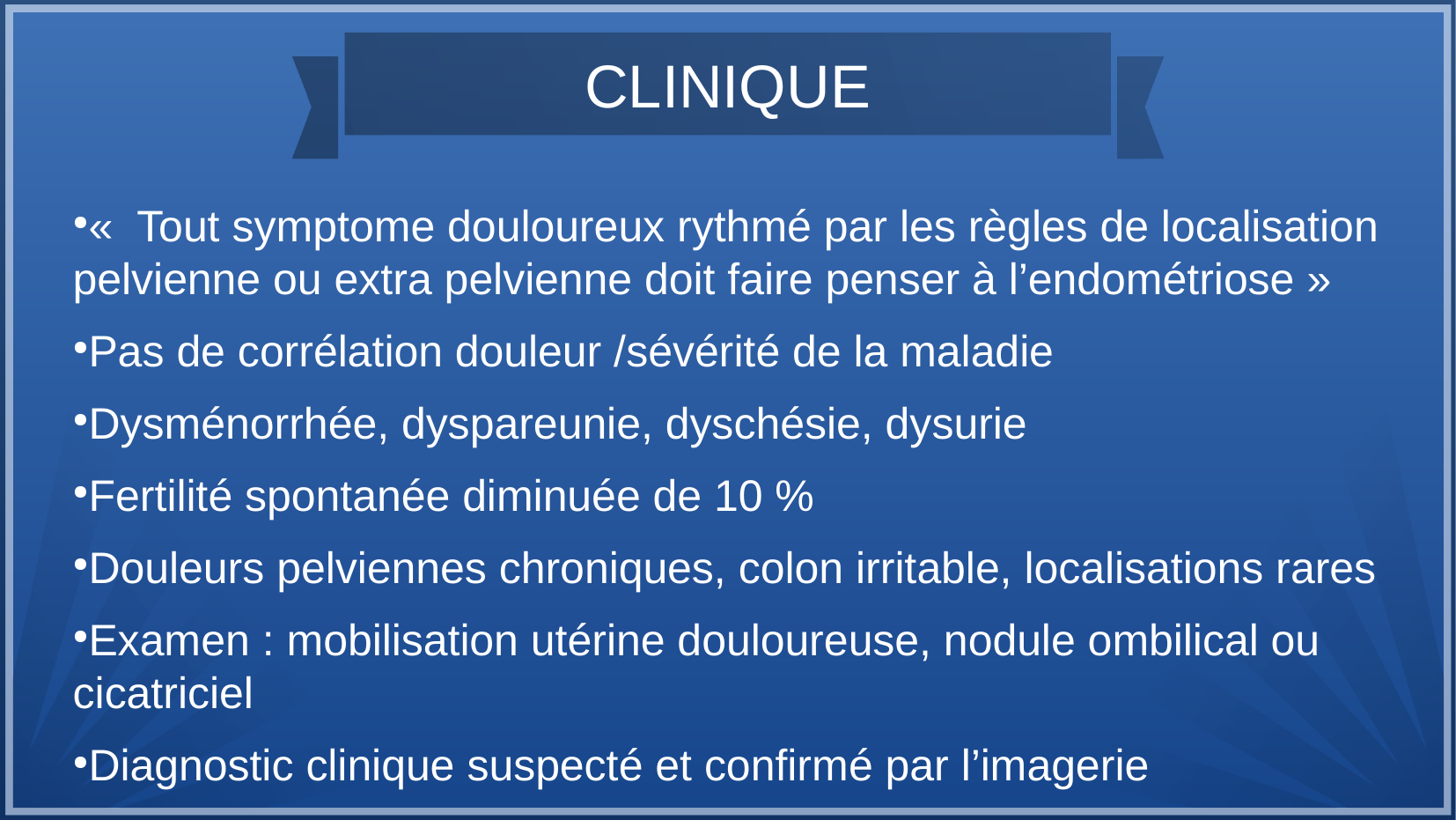

CLINIQUE
«  Tout symptome douloureux rythmé par les règles de localisation pelvienne ou extra pelvienne doit faire penser à l’endométriose »
Pas de corrélation douleur /sévérité de la maladie
Dysménorrhée, dyspareunie, dyschésie, dysurie
Fertilité spontanée diminuée de 10 %
Douleurs pelviennes chroniques, colon irritable, localisations rares
Examen : mobilisation utérine douloureuse, nodule ombilical ou cicatriciel
Diagnostic clinique suspecté et confirmé par l’imagerie